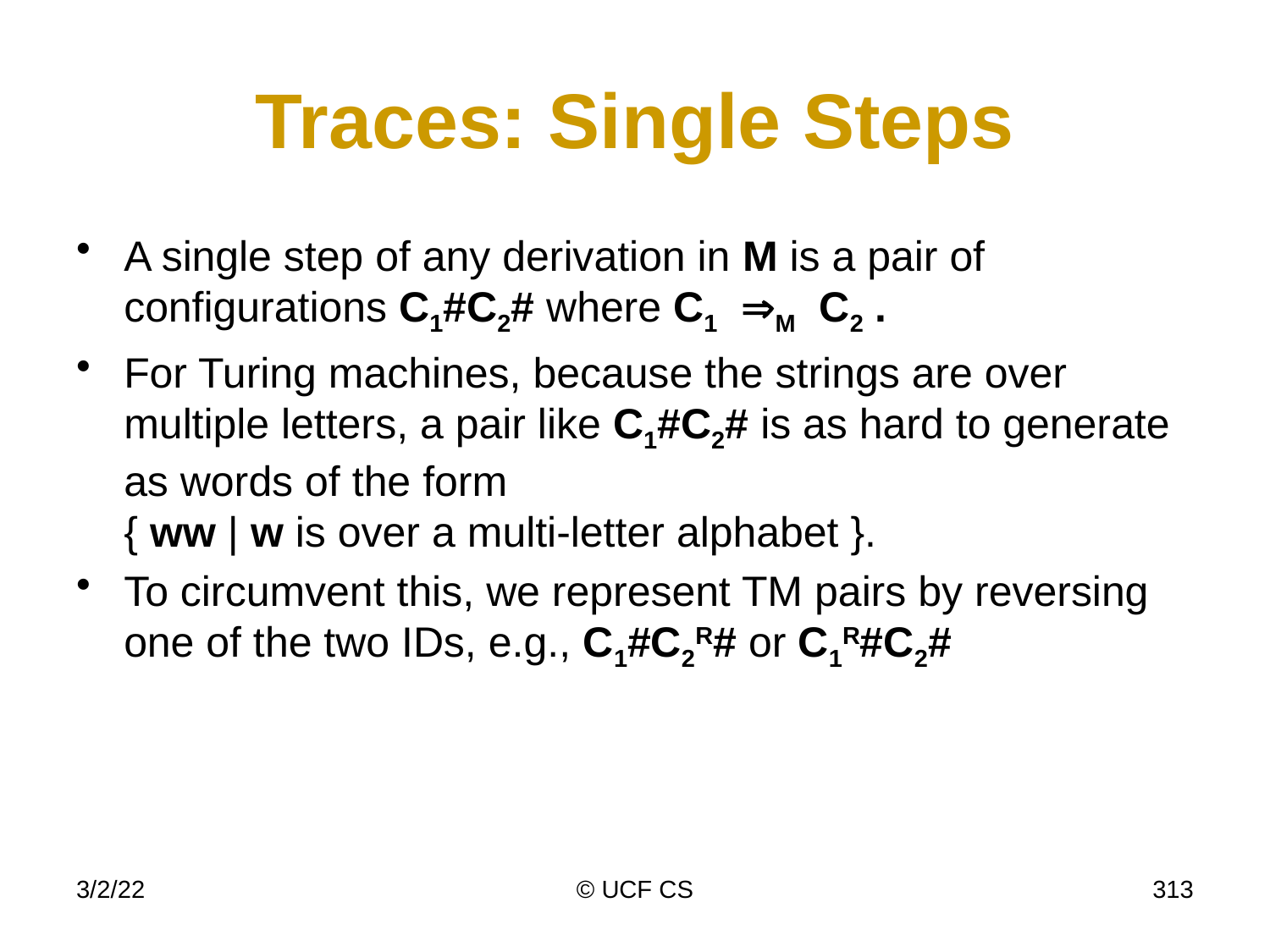

# Traces: Single Steps
A single step of any derivation in M is a pair of configurations C1#C2# where C1  ⇒M  C2 .
For Turing machines, because the strings are over multiple letters, a pair like C1#C2# is as hard to generate as words of the form
{ ww | w is over a multi-letter alphabet }.
To circumvent this, we represent TM pairs by reversing one of the two IDs, e.g., C1#C2R# or C1R#C2#
3/2/22
© UCF CS
313